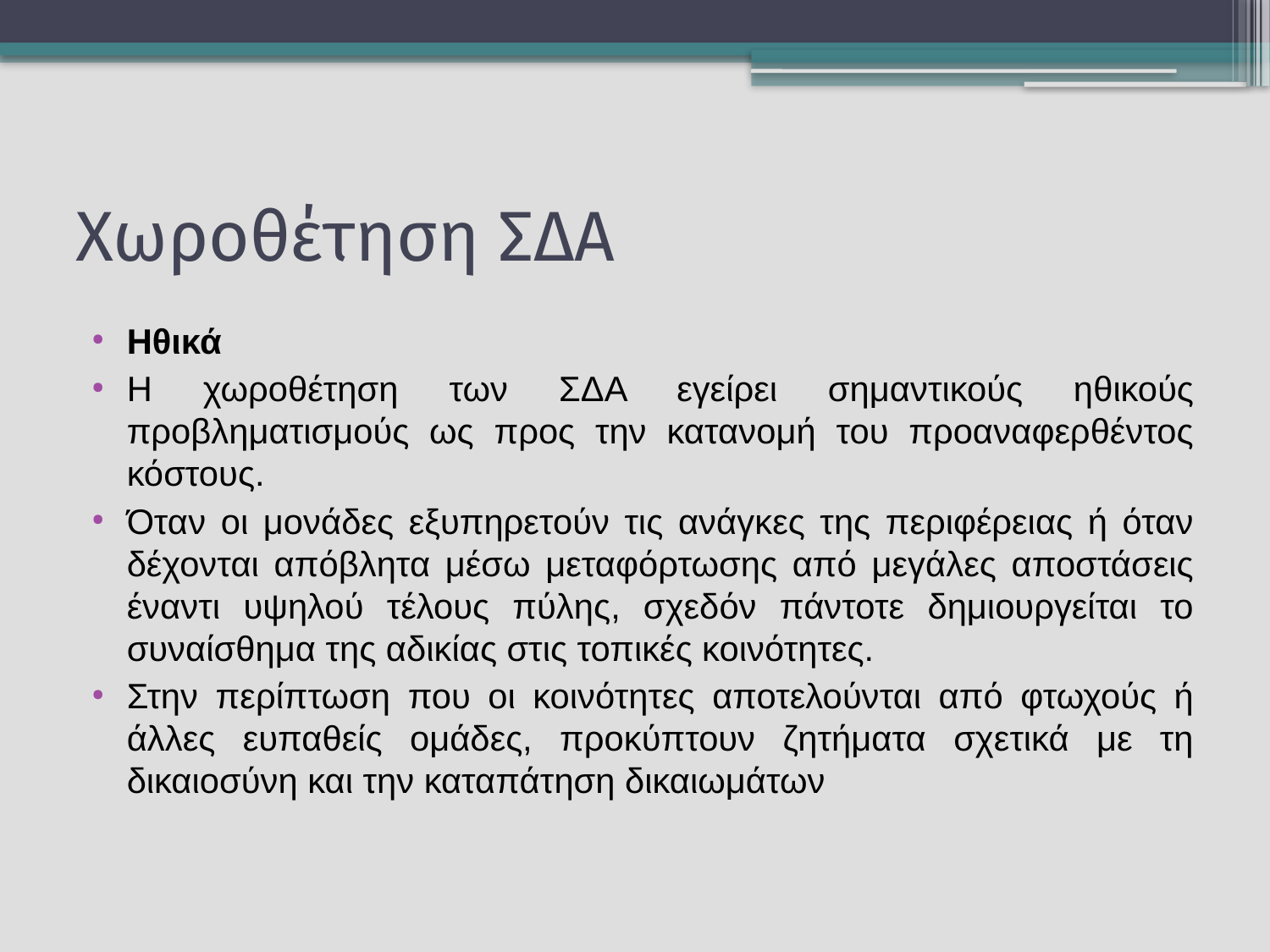

# Χωροθέτηση ΣΔΑ
Ηθικά
Η χωροθέτηση των ΣΔΑ εγείρει σημαντικούς ηθικούς προβληματισμούς ως προς την κατανομή του προαναφερθέντος κόστους.
Όταν οι μονάδες εξυπηρετούν τις ανάγκες της περιφέρειας ή όταν δέχονται απόβλητα μέσω μεταφόρτωσης από μεγάλες αποστάσεις έναντι υψηλού τέλους πύλης, σχεδόν πάντοτε δημιουργείται το συναίσθημα της αδικίας στις τοπικές κοινότητες.
Στην περίπτωση που οι κοινότητες αποτελούνται από φτωχούς ή άλλες ευπαθείς ομάδες, προκύπτουν ζητήματα σχετικά με τη δικαιοσύνη και την καταπάτηση δικαιωμάτων